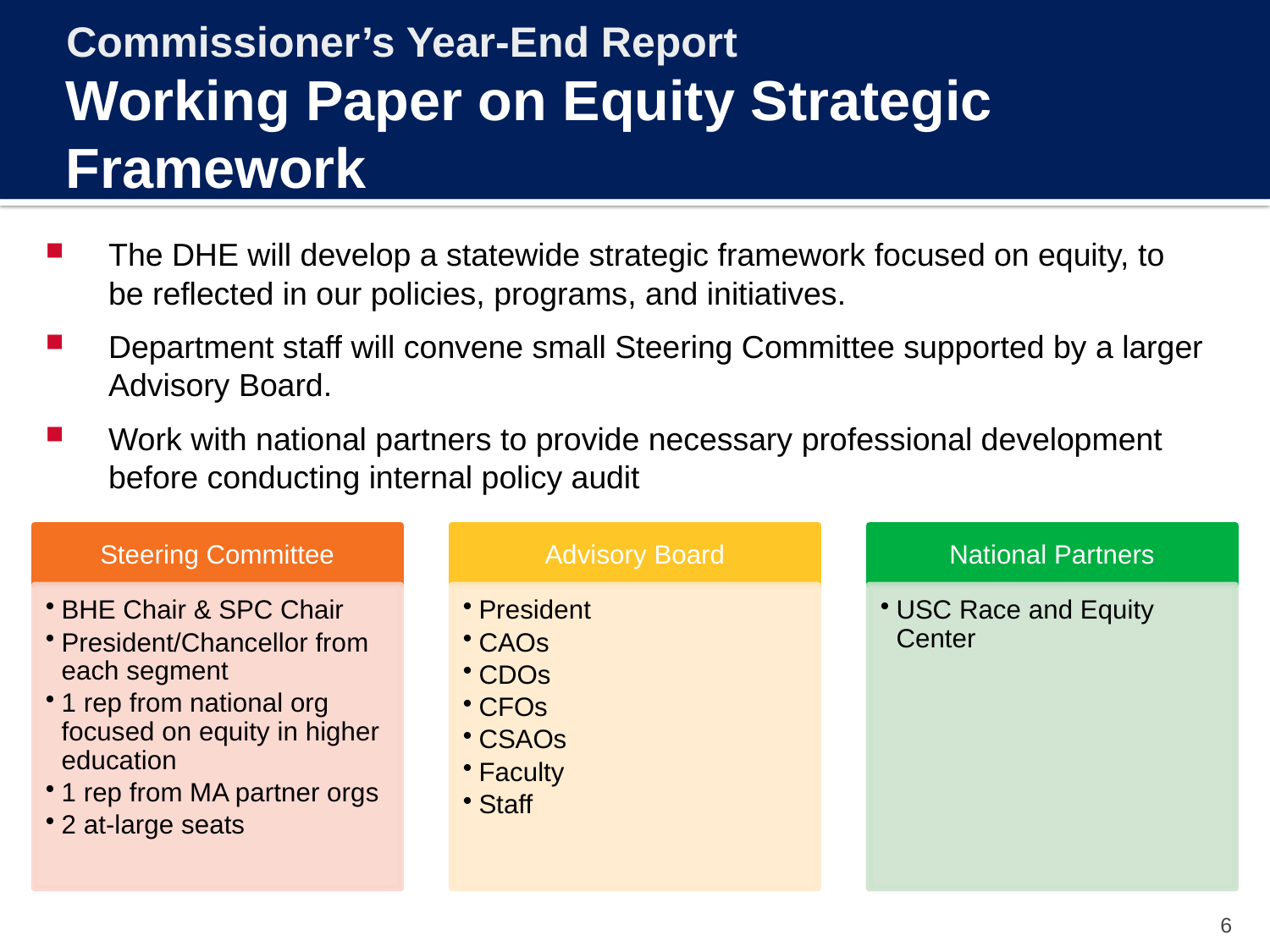

Commissioner’s Year-End Report
# Working Paper on Equity Strategic Framework
The DHE will develop a statewide strategic framework focused on equity, to be reflected in our policies, programs, and initiatives.
Department staff will convene small Steering Committee supported by a larger Advisory Board.
Work with national partners to provide necessary professional development before conducting internal policy audit

Steering Committee
BHE Chair & SPC Chair
President/Chancellor from each segment
1 rep from national org focused on equity in higher education
1 rep from MA partner orgs
2 at-large seats
Advisory Board
President
CAOs
CDOs
CFOs
CSAOs
Faculty
Staff
National Partners
USC Race and Equity Center